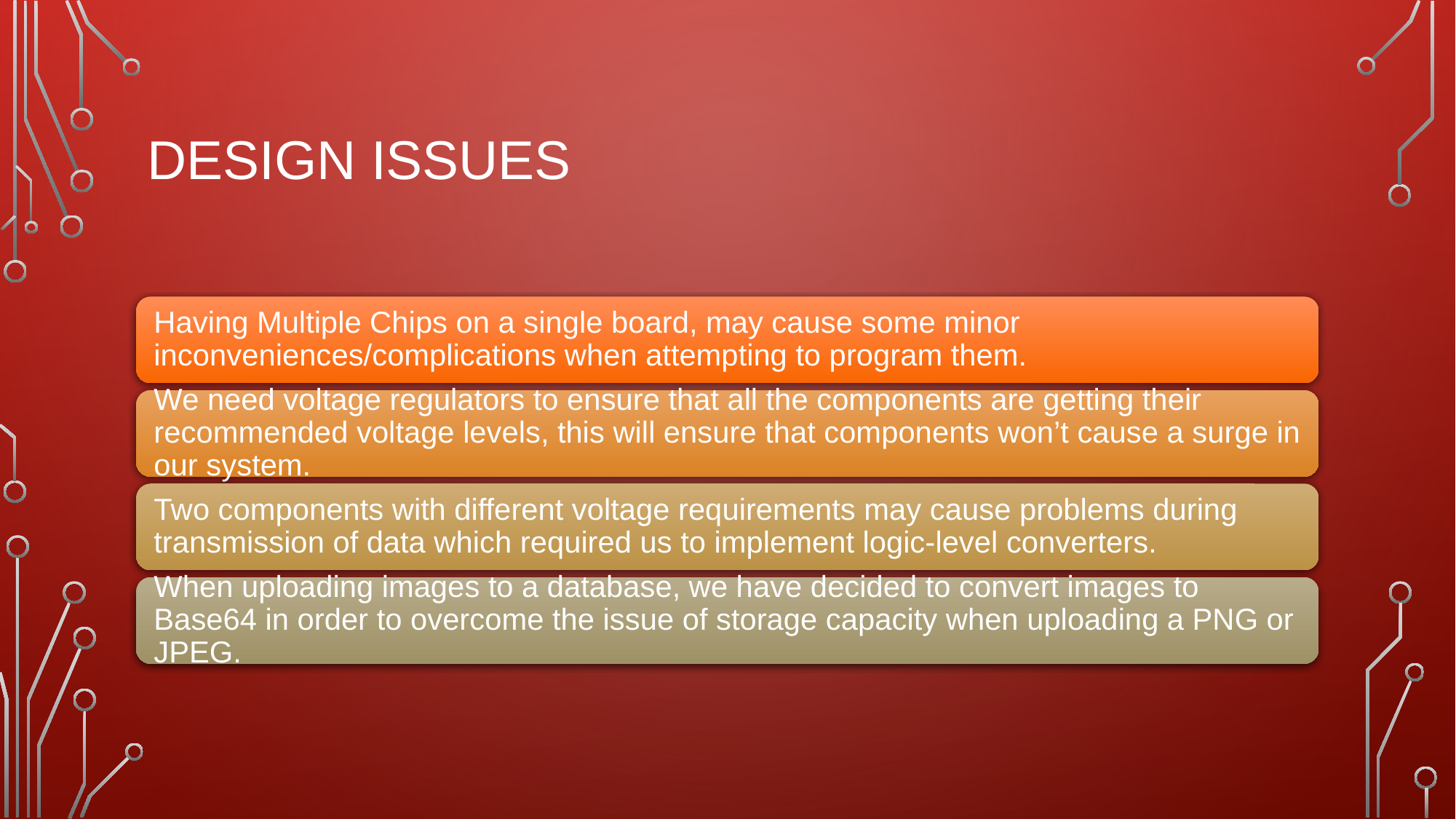

# Design Issues
Having Multiple Chips on a single board, may cause some minor inconveniences/complications when attempting to program them.
We need voltage regulators to ensure that all the components are getting their recommended voltage levels, this will ensure that components won’t cause a surge in our system.
Two components with different voltage requirements may cause problems during transmission of data which required us to implement logic-level converters.
When uploading images to a database, we have decided to convert images to Base64 in order to overcome the issue of storage capacity when uploading a PNG or JPEG.